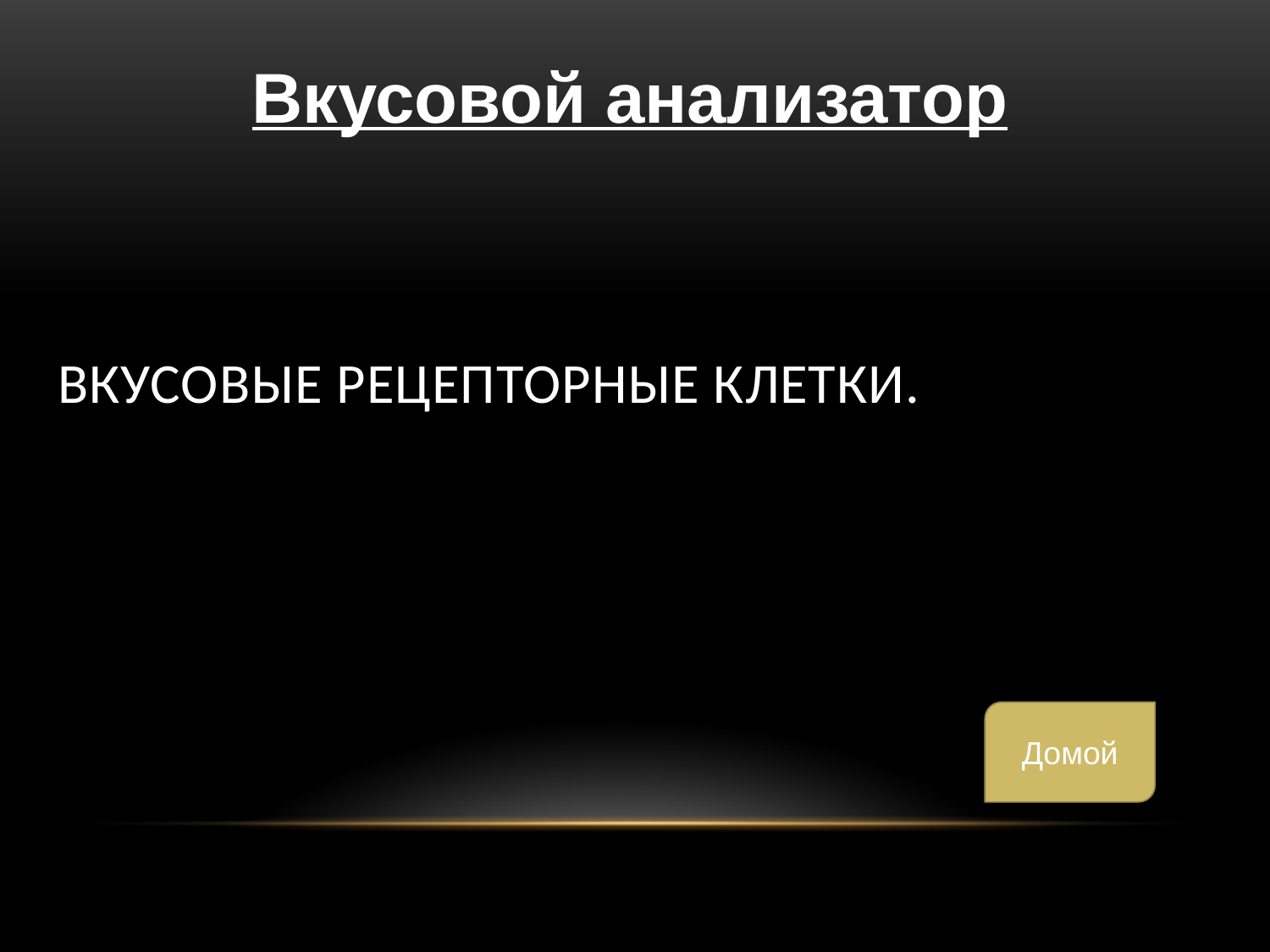

Вкусовой анализатор
# Вкусовые рецепторные клетки.
Домой